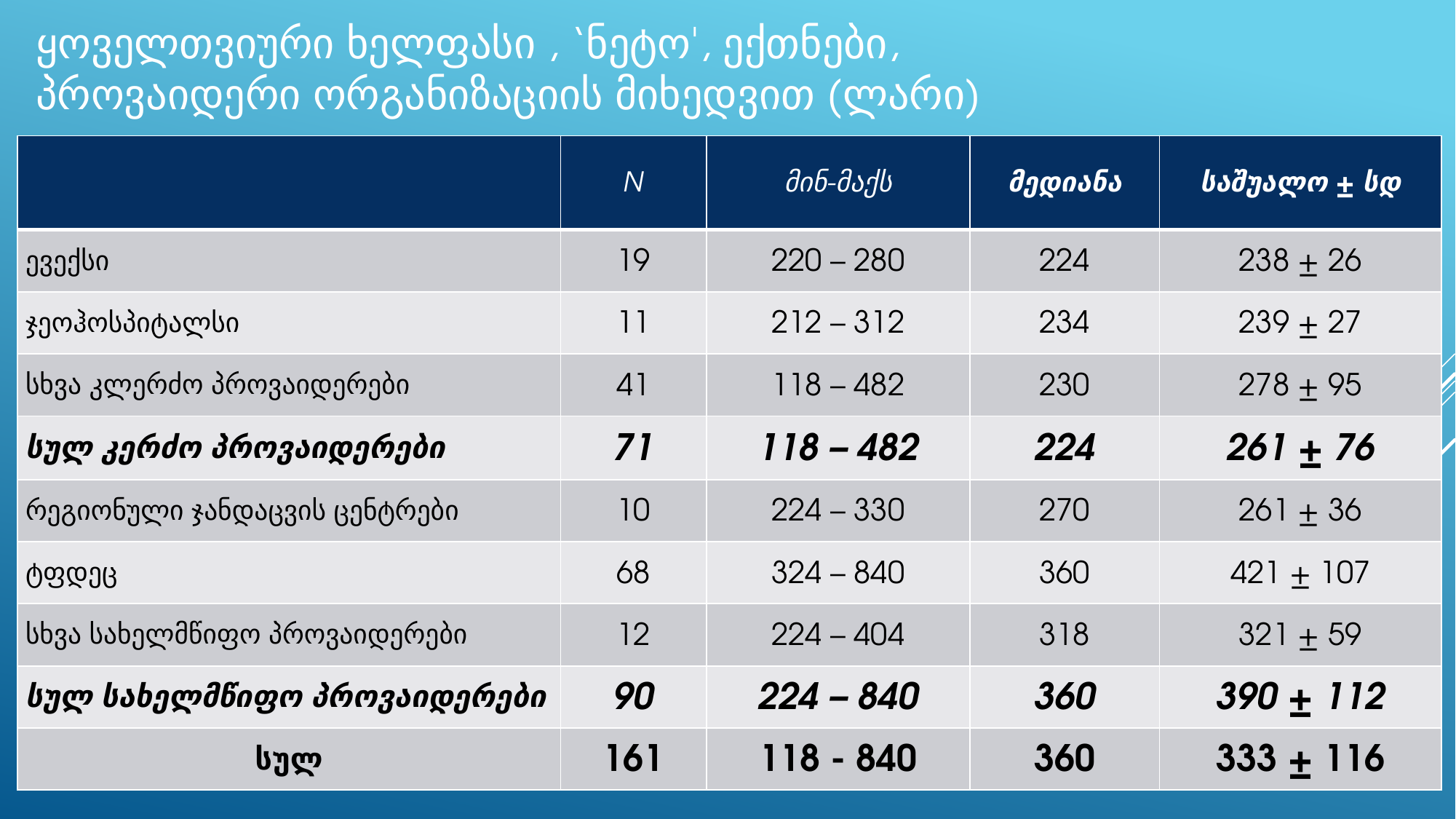

# ყოველთვიური ხელფასი , ‘ნეტო', ექთნები, პროვაიდერი ორგანიზაციის მიხედვით (ლარი)
|  | N | მინ-მაქს | მედიანა | საშუალო ± სდ |
| --- | --- | --- | --- | --- |
| ევექსი | 19 | 220 – 280 | 224 | 238 ± 26 |
| ჯეოჰოსპიტალსი | 11 | 212 – 312 | 234 | 239 ± 27 |
| სხვა კლერძო პროვაიდერები | 41 | 118 – 482 | 230 | 278 ± 95 |
| სულ კერძო პროვაიდერები | 71 | 118 – 482 | 224 | 261 ± 76 |
| რეგიონული ჯანდაცვის ცენტრები | 10 | 224 – 330 | 270 | 261 ± 36 |
| ტფდეც | 68 | 324 – 840 | 360 | 421 ± 107 |
| სხვა სახელმწიფო პროვაიდერები | 12 | 224 – 404 | 318 | 321 ± 59 |
| სულ სახელმწიფო პროვაიდერები | 90 | 224 – 840 | 360 | 390 ± 112 |
| სულ | 161 | 118 - 840 | 360 | 333 ± 116 |